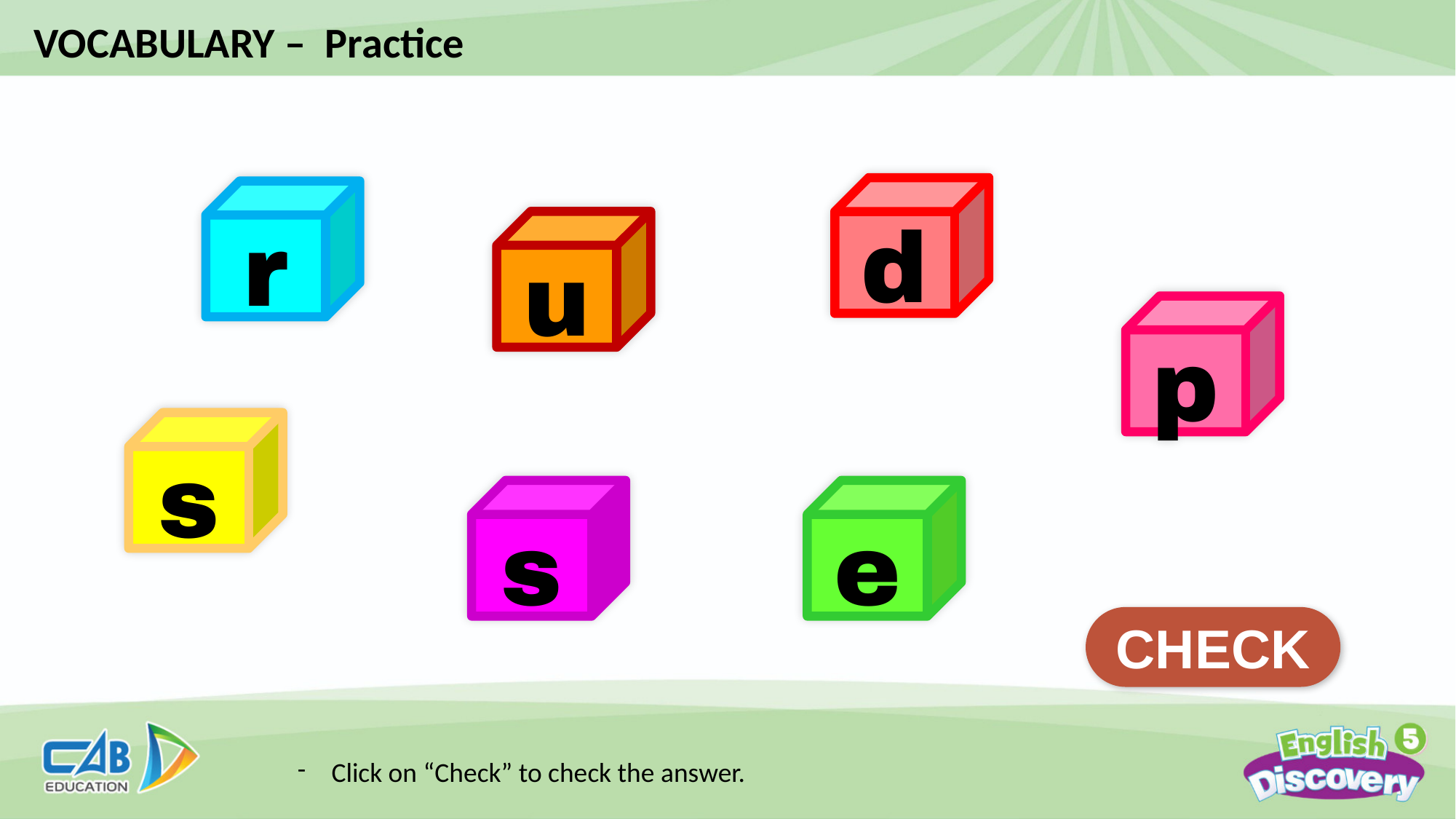

VOCABULARY –  Practice
d
r
u
p
s
e
s
CHECK
Click on “Check” to check the answer.